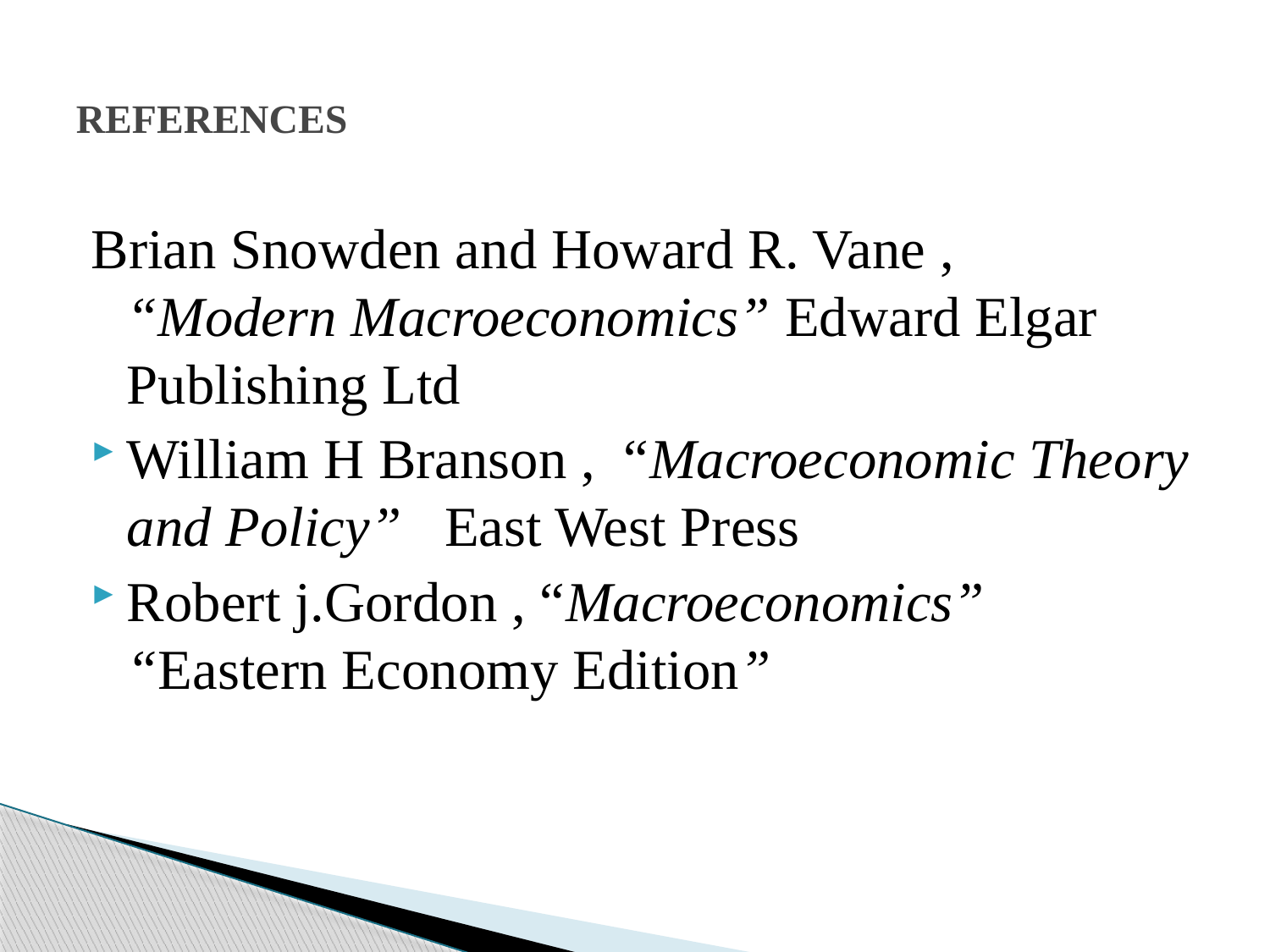

# REFERENCES
Brian Snowden and Howard R. Vane ,  “Modern Macroeconomics” Edward Elgar Publishing Ltd
William H Branson ,  “Macroeconomic Theory and Policy”   East West Press
Robert j.Gordon , “Macroeconomics”  “Eastern Economy Edition”